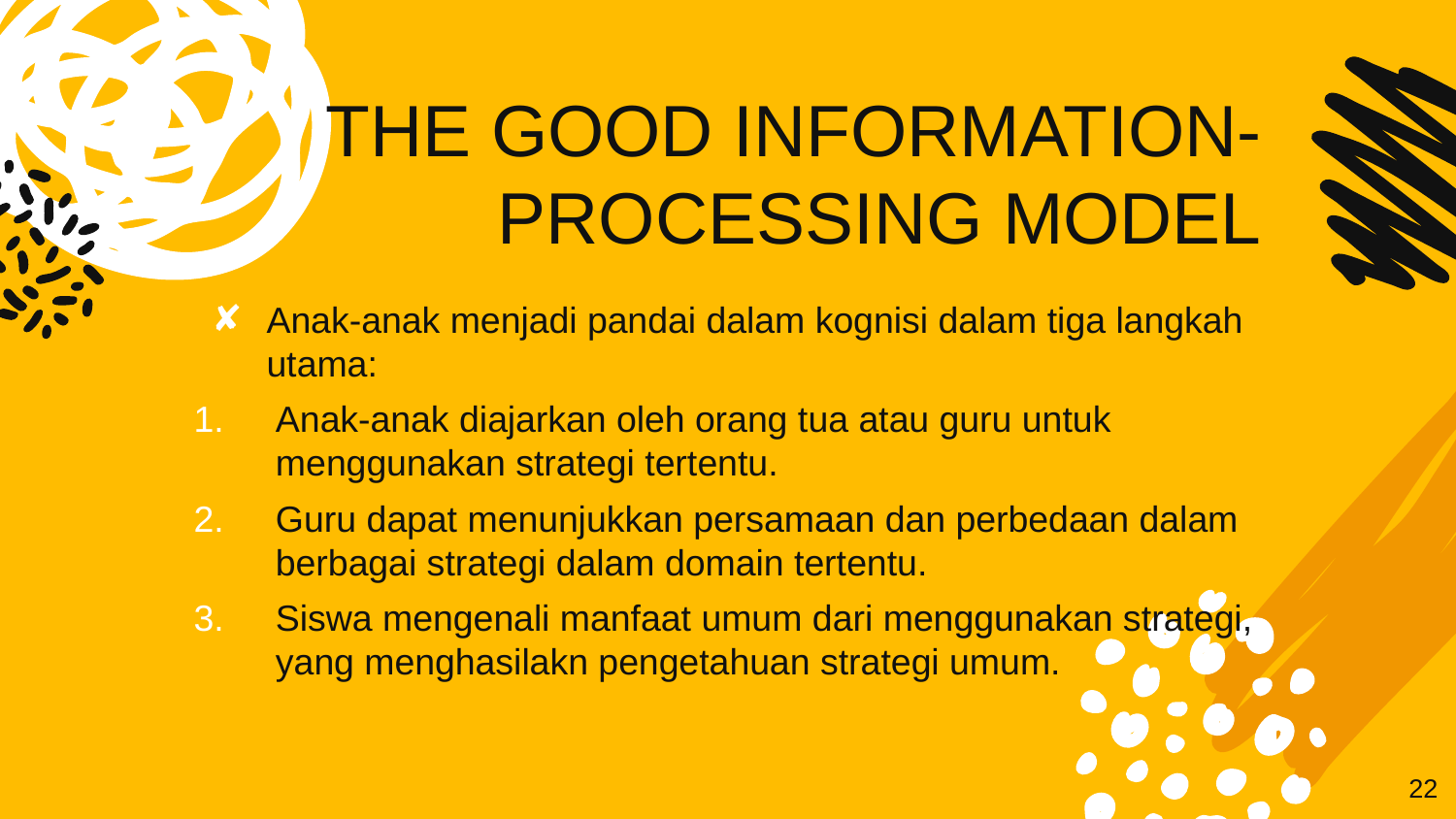

# THE GOOD INFORMATION-PROCESSING MODEL
Anak-anak menjadi pandai dalam kognisi dalam tiga langkah utama:
Anak-anak diajarkan oleh orang tua atau guru untuk menggunakan strategi tertentu.
Guru dapat menunjukkan persamaan dan perbedaan dalam berbagai strategi dalam domain tertentu.
Siswa mengenali manfaat umum dari menggunakan strategi, yang menghasilakn pengetahuan strategi umum.

22